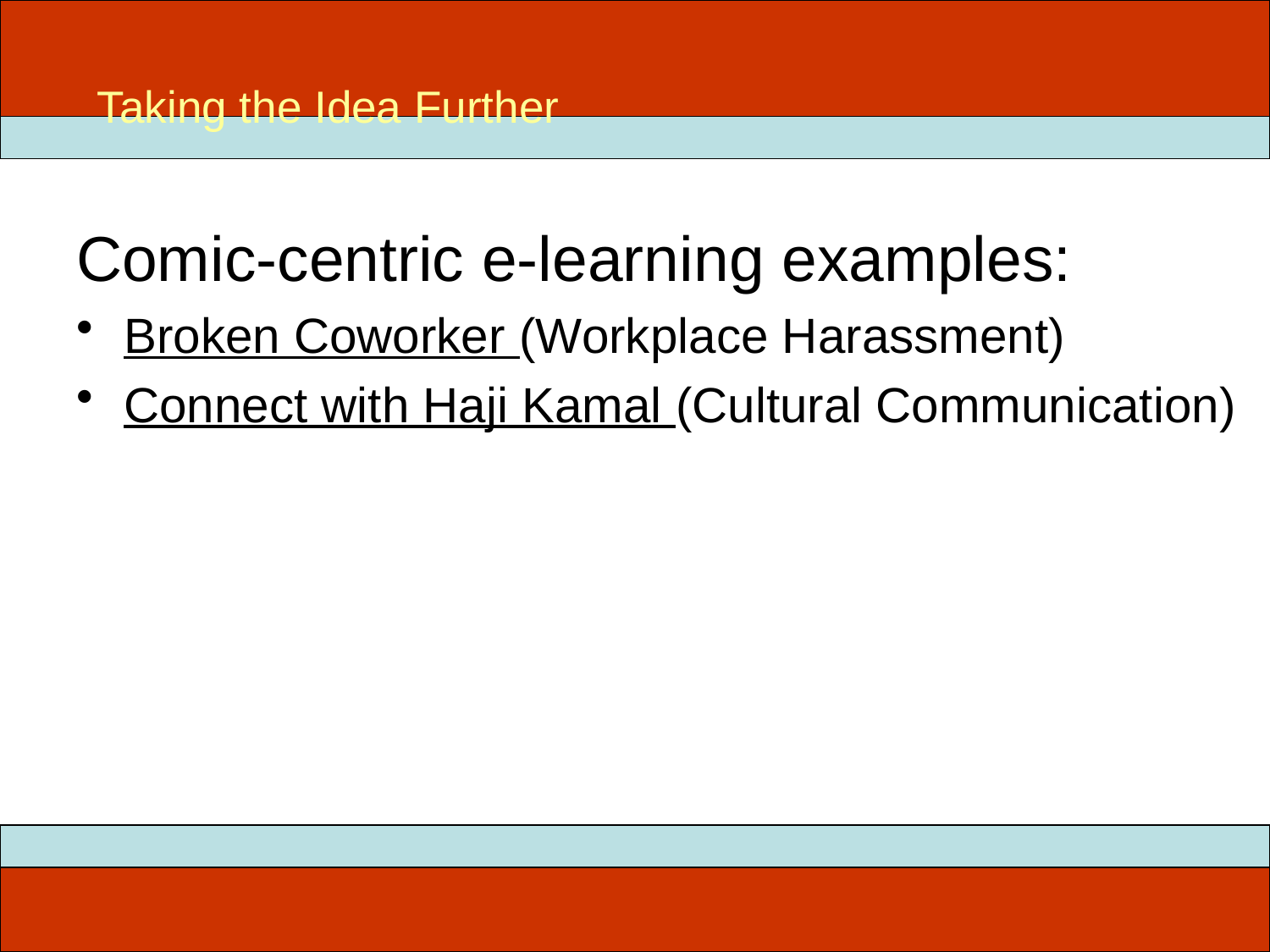

Taking the Idea Further
# ITEC 715

Comic-centric e-learning examples:
Broken Coworker (Workplace Harassment)
Connect with Haji Kamal (Cultural Communication)